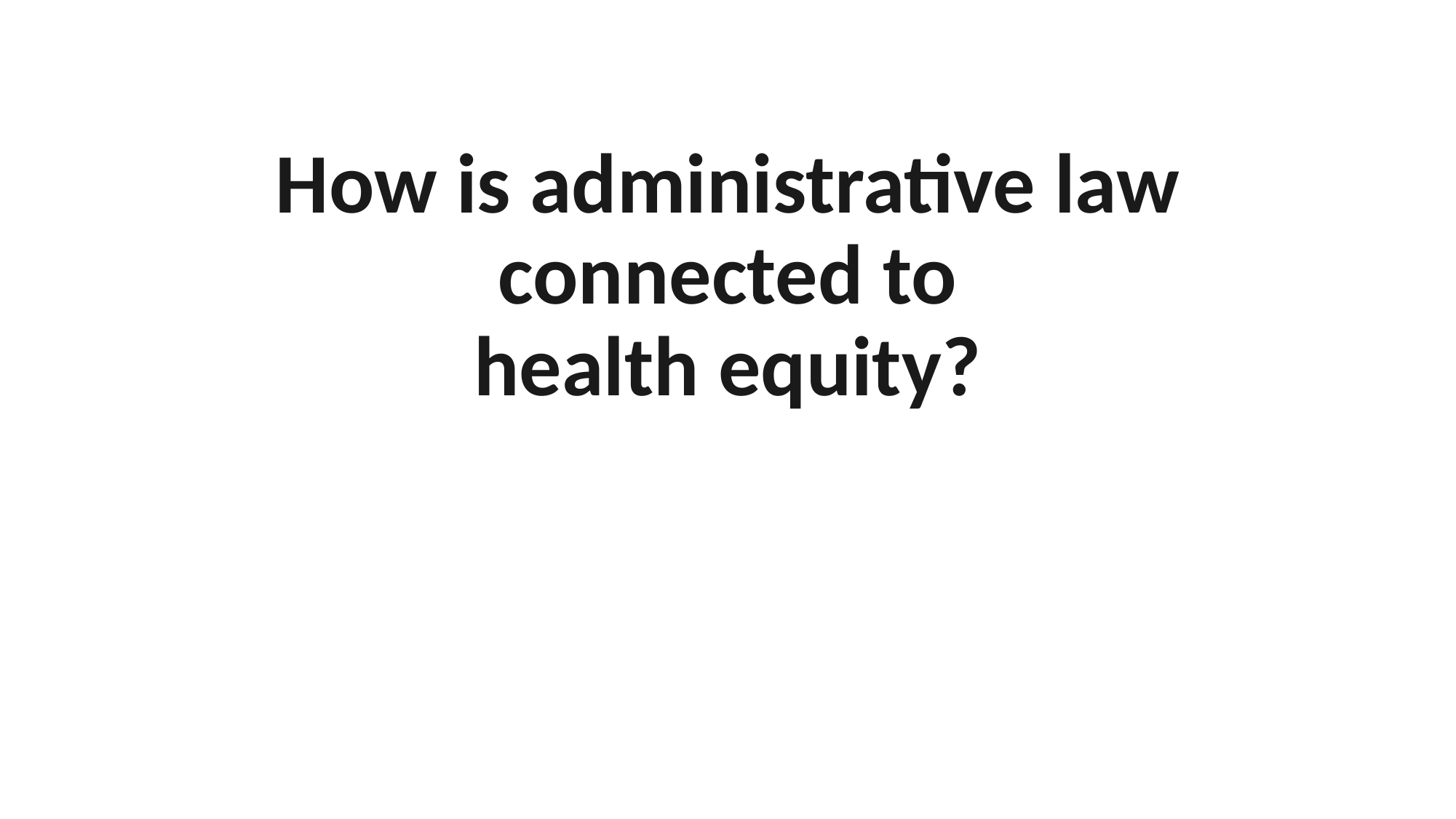

# How is administrative law connected to health equity?